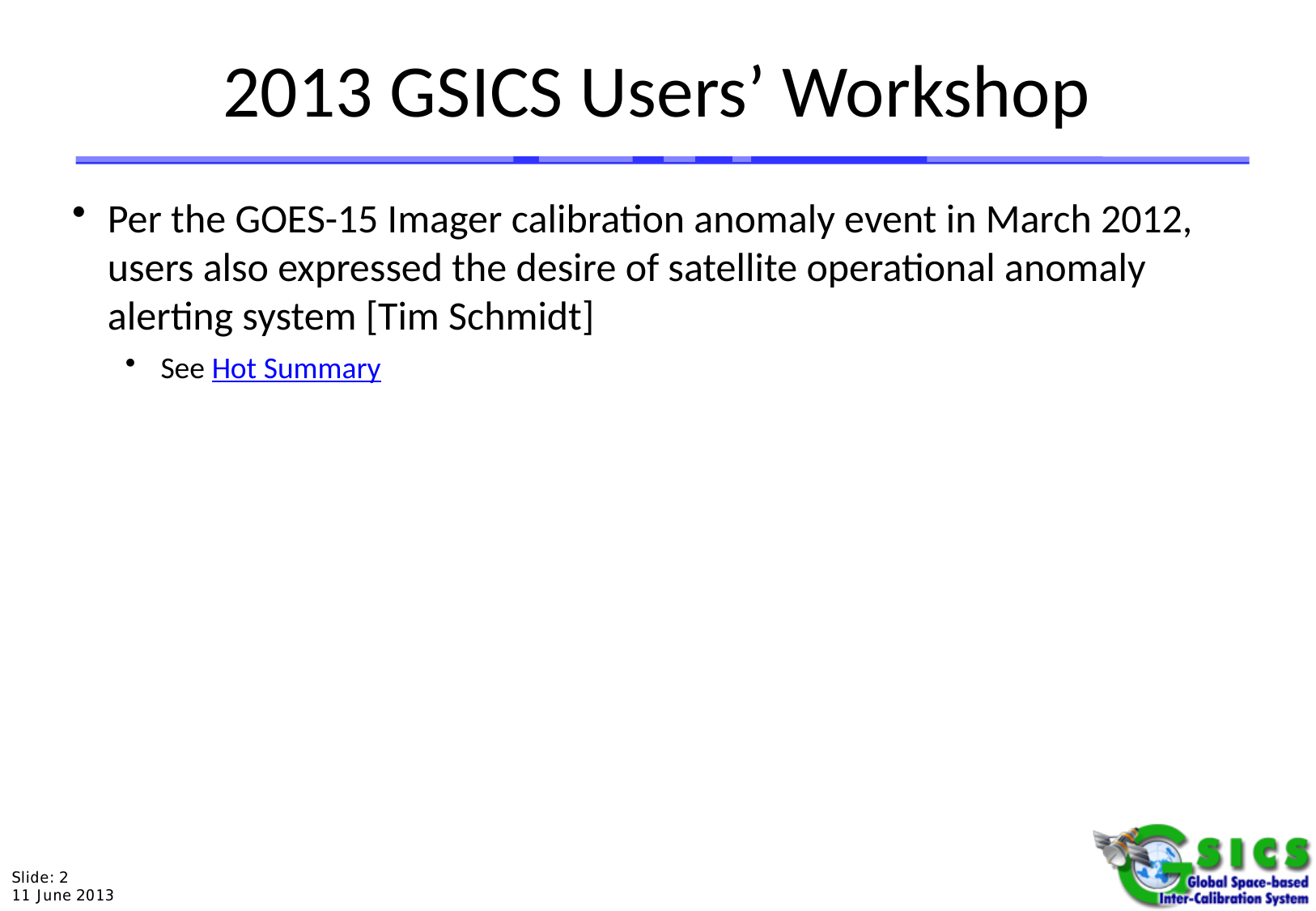

# 2013 GSICS Users’ Workshop
Per the GOES-15 Imager calibration anomaly event in March 2012, users also expressed the desire of satellite operational anomaly alerting system [Tim Schmidt]
See Hot Summary